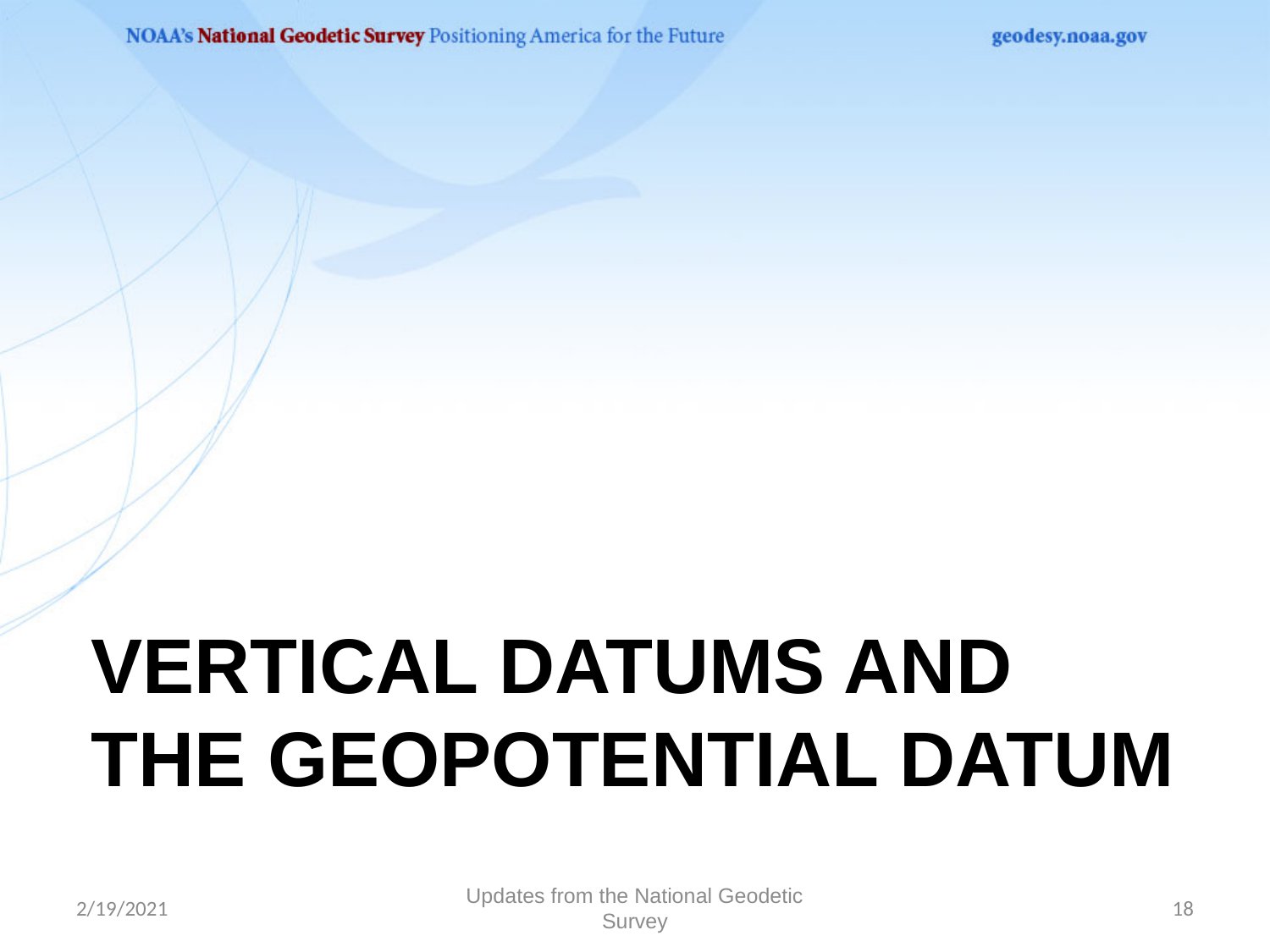

# Vertical Datums and the Geopotential Datum
2/19/2021
Updates from the National Geodetic Survey
18